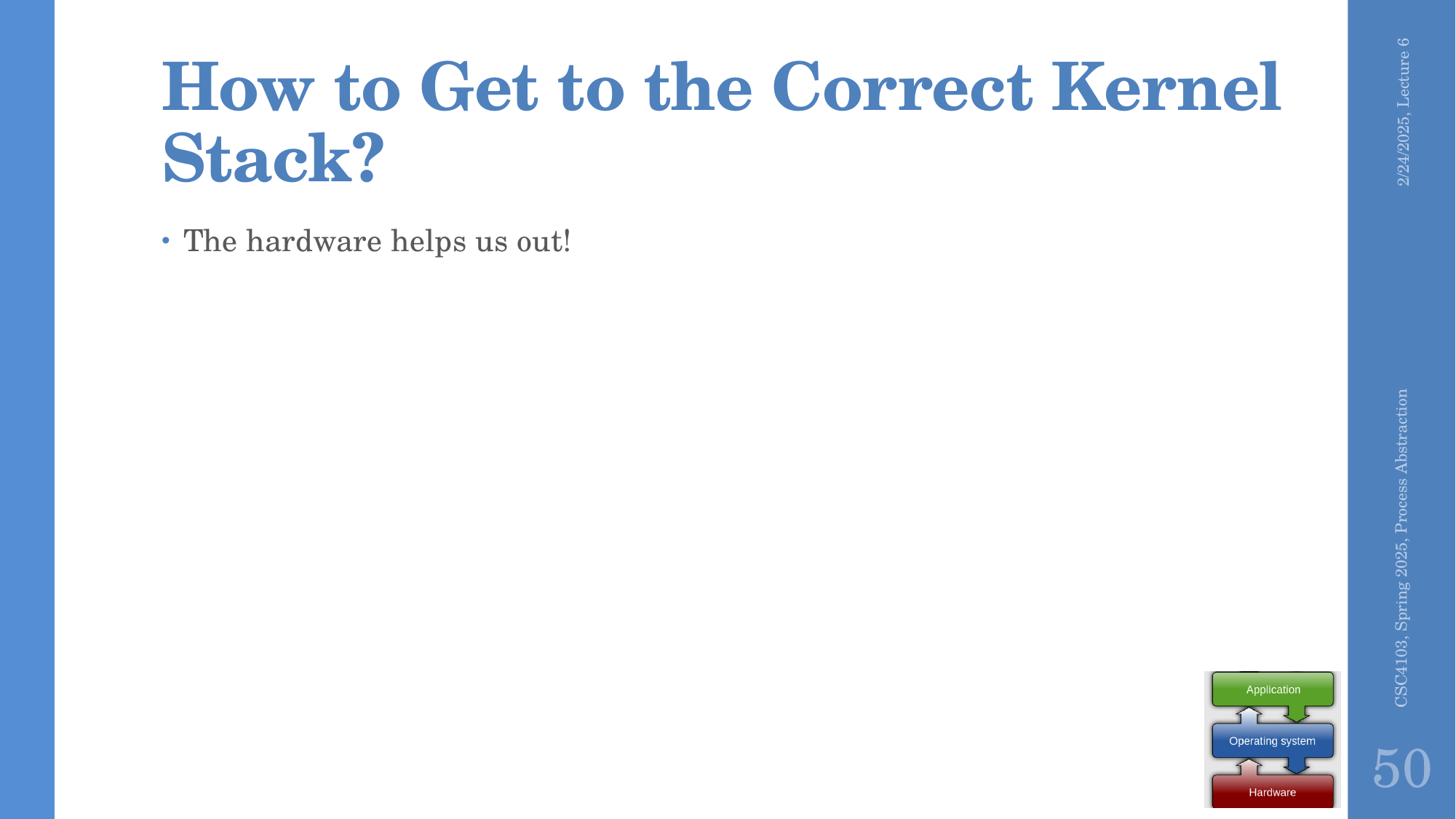

# How to Get to the Correct Kernel Stack?
2/24/2025, Lecture 6
The hardware helps us out!
CSC4103, Spring 2025, Process Abstraction
50